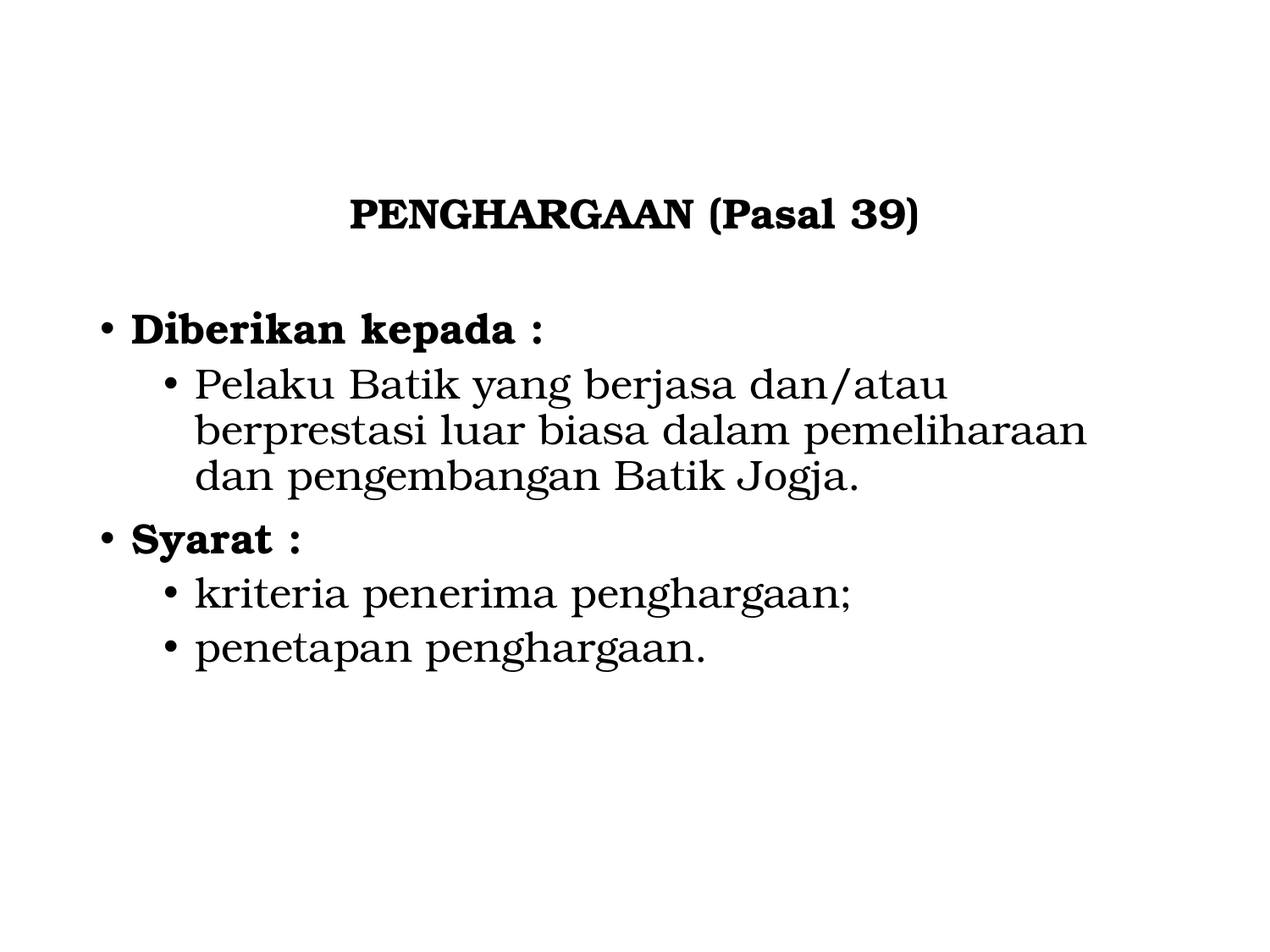

# PENGHARGAAN (Pasal 39)
Diberikan kepada :
Pelaku Batik yang berjasa dan/atau berprestasi luar biasa dalam pemeliharaan dan pengembangan Batik Jogja.
Syarat :
kriteria penerima penghargaan;
penetapan penghargaan.